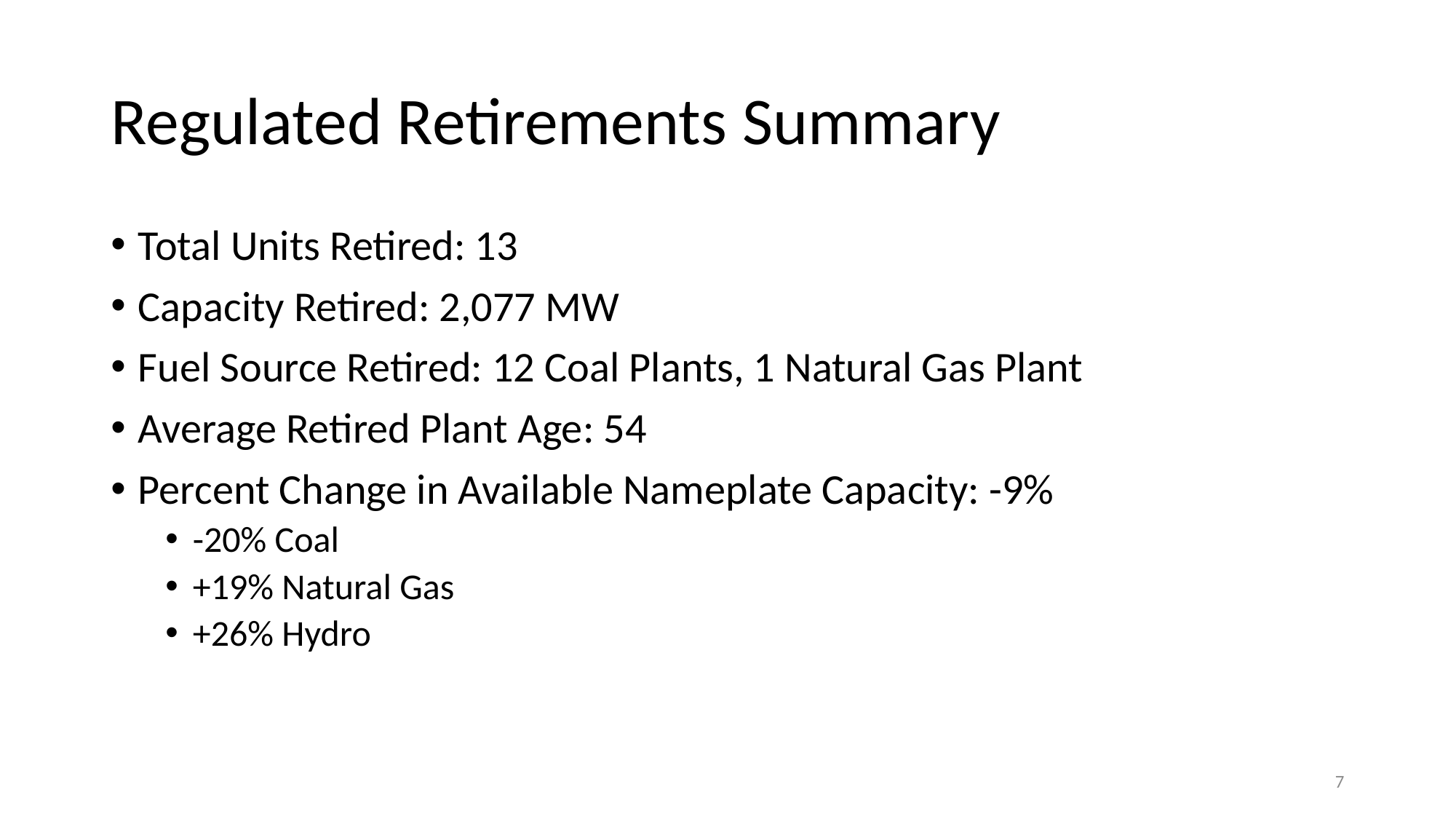

# Regulated Retirements Summary
Total Units Retired: 13
Capacity Retired: 2,077 MW
Fuel Source Retired: 12 Coal Plants, 1 Natural Gas Plant
Average Retired Plant Age: 54
Percent Change in Available Nameplate Capacity: -9%
-20% Coal
+19% Natural Gas
+26% Hydro
7